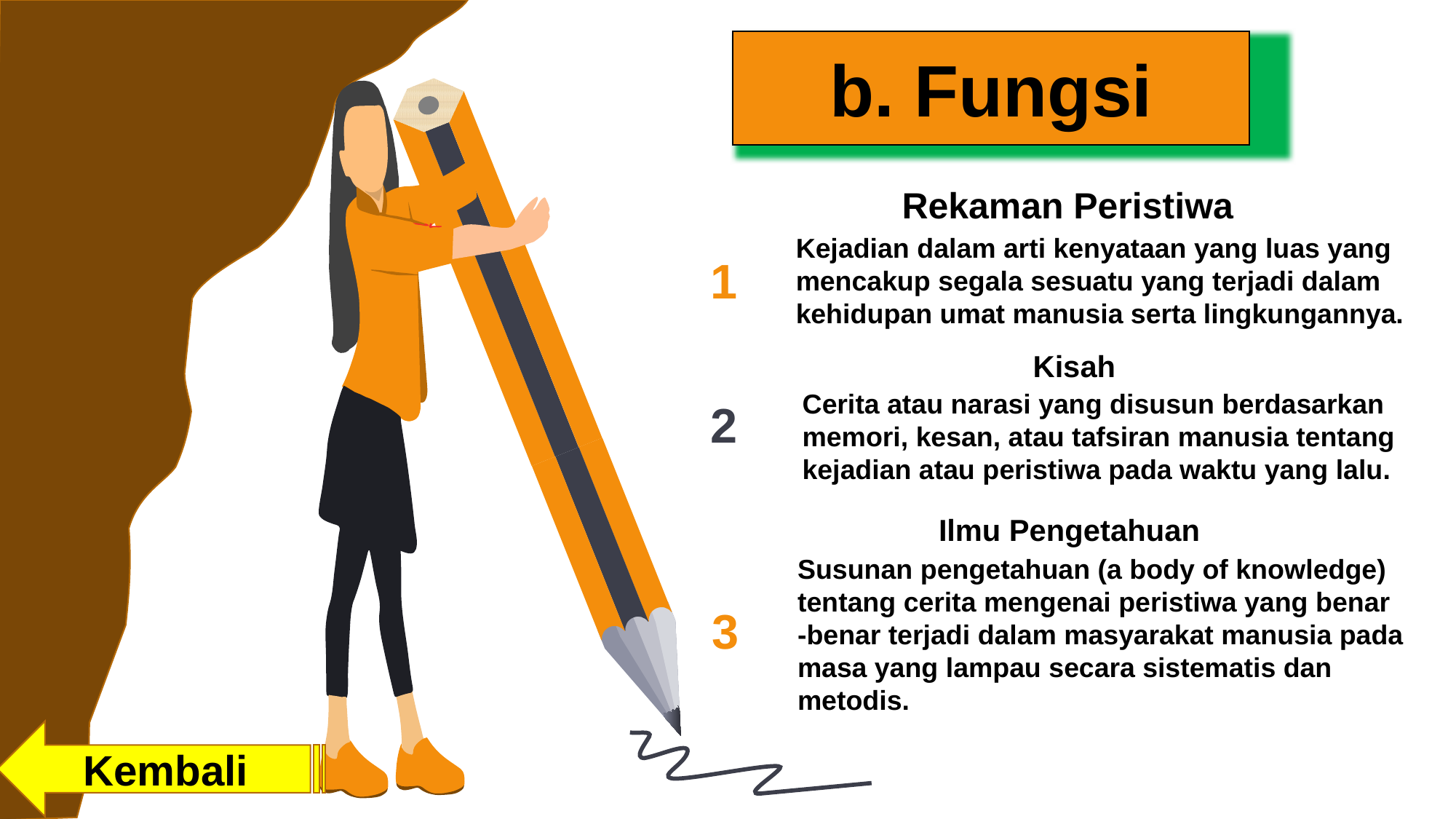

b. Fungsi

Rekaman Peristiwa
Kejadian dalam arti kenyataan yang luas yang mencakup segala sesuatu yang terjadi dalam kehidupan umat manusia serta lingkungannya.

1

Kisah
Cerita atau narasi yang disusun berdasarkan memori, kesan, atau tafsiran manusia tentang kejadian atau peristiwa pada waktu yang lalu.

2
Ilmu Pengetahuan
Susunan pengetahuan (a body of knowledge) tentang cerita mengenai peristiwa yang benar -benar terjadi dalam masyarakat manusia pada masa yang lampau secara sistematis dan metodis.

3

Kembali